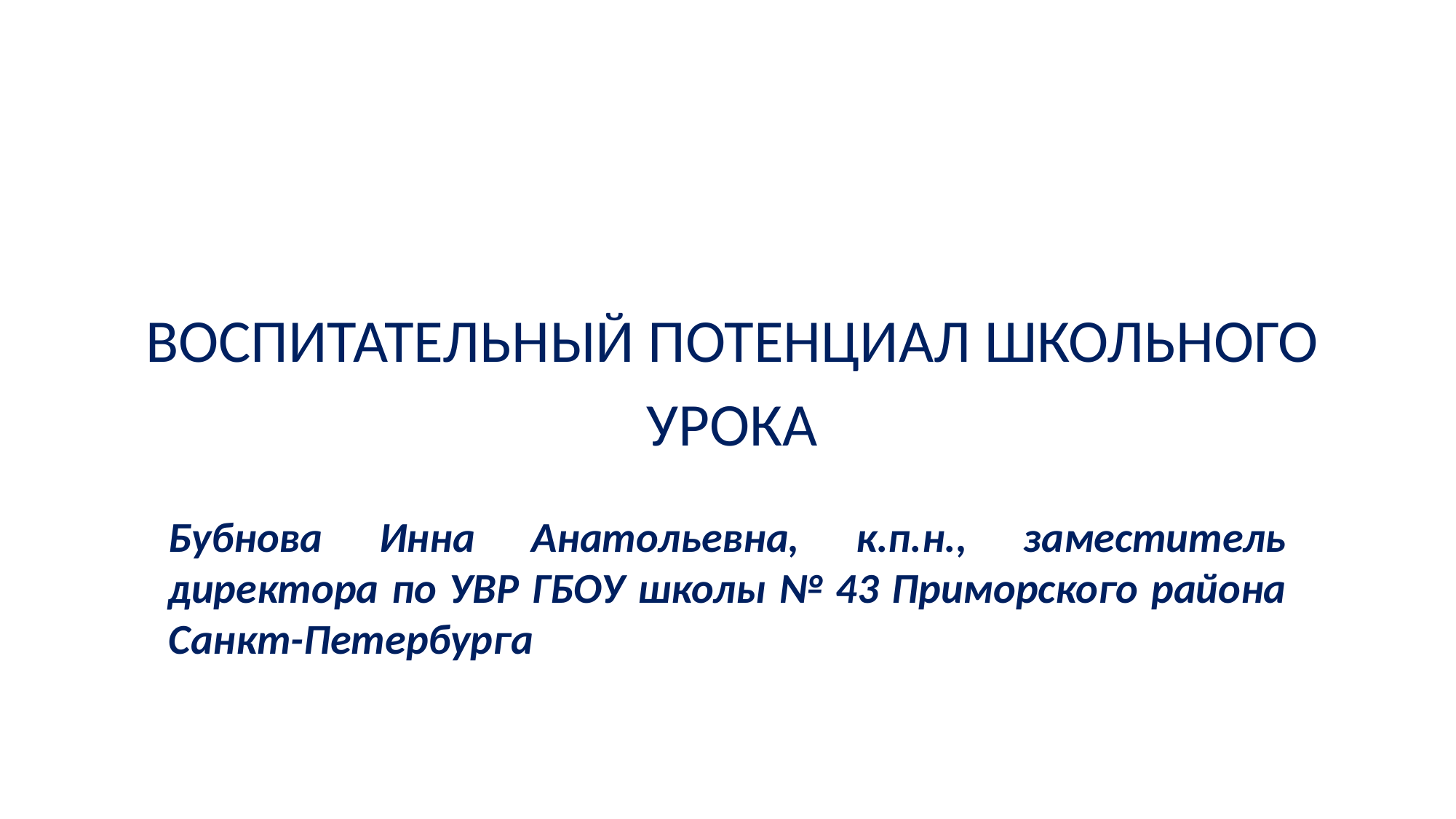

ВОСПИТАТЕЛЬНЫЙ ПОТЕНЦИАЛ ШКОЛЬНОГО УРОКА
Бубнова Инна Анатольевна, к.п.н., заместитель директора по УВР ГБОУ школы № 43 Приморского района Санкт-Петербурга